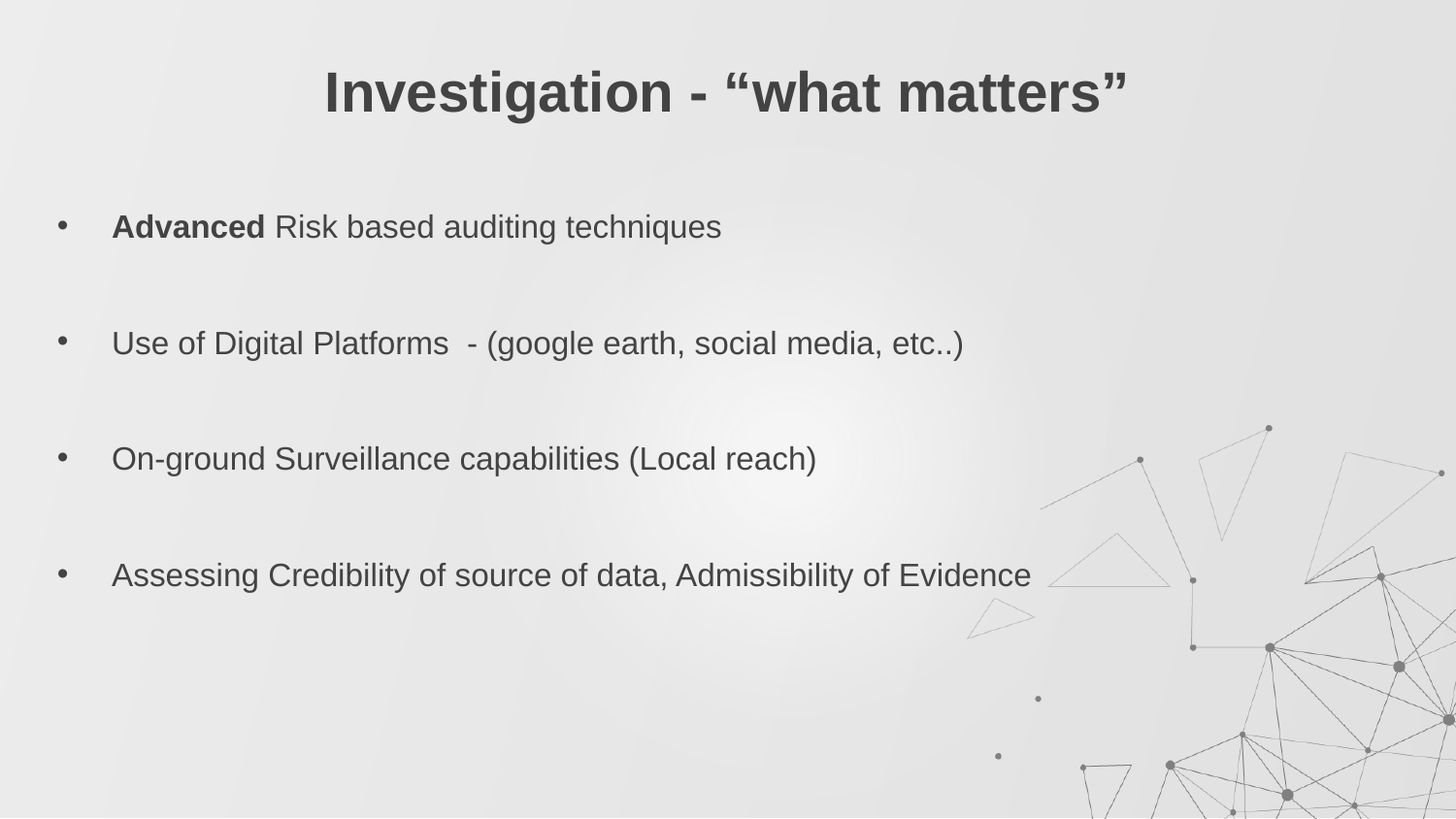

# Investigation - “what matters”

Advanced Risk based auditing techniques

Use of Digital Platforms  - (google earth, social media, etc..)

On-ground Surveillance capabilities (Local reach)

Assessing Credibility of source of data, Admissibility of Evidence